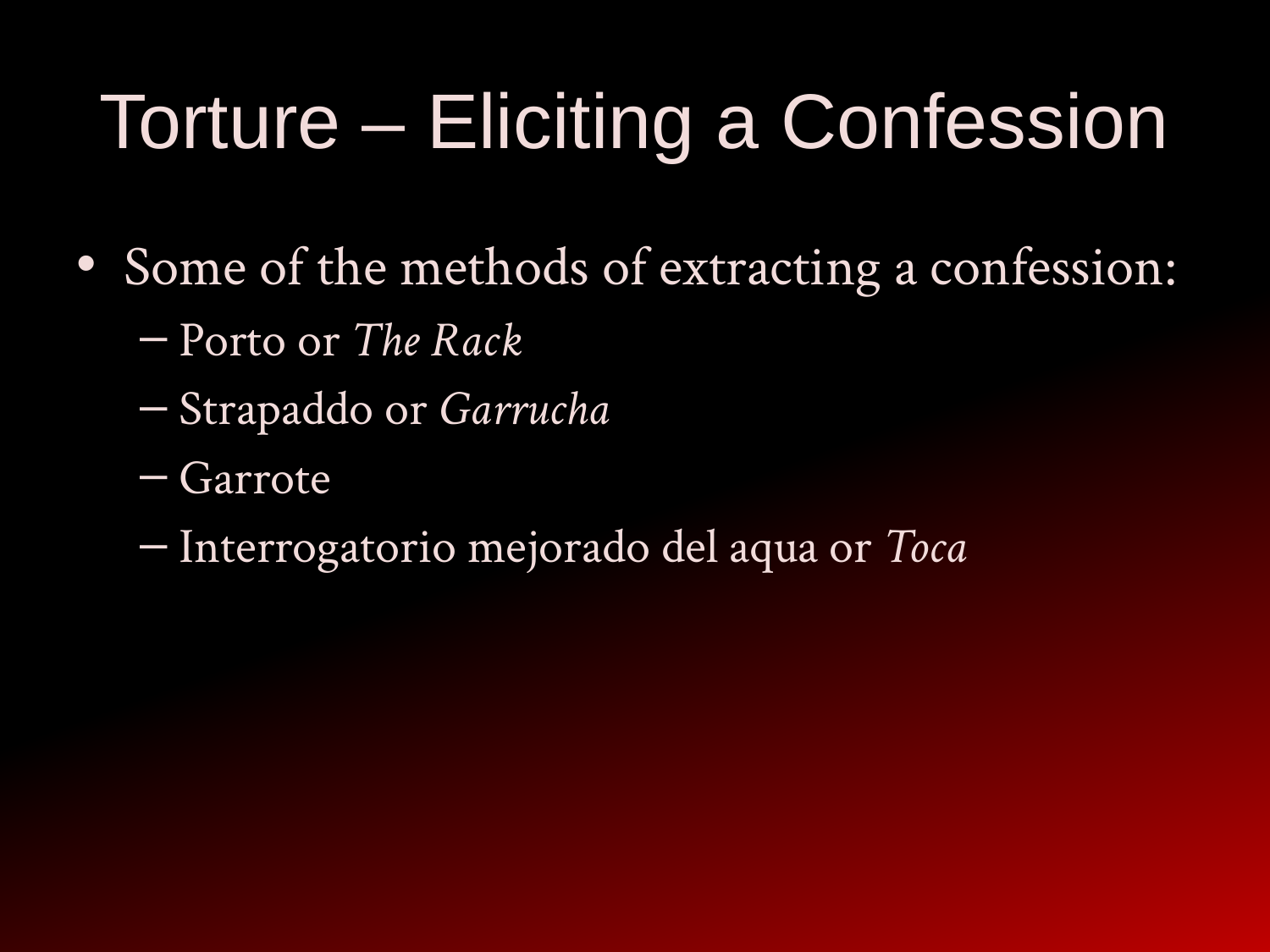

# Torture – Eliciting a Confession
Some of the methods of extracting a confession:
Porto or The Rack
Strapaddo or Garrucha
Garrote
Interrogatorio mejorado del aqua or Toca